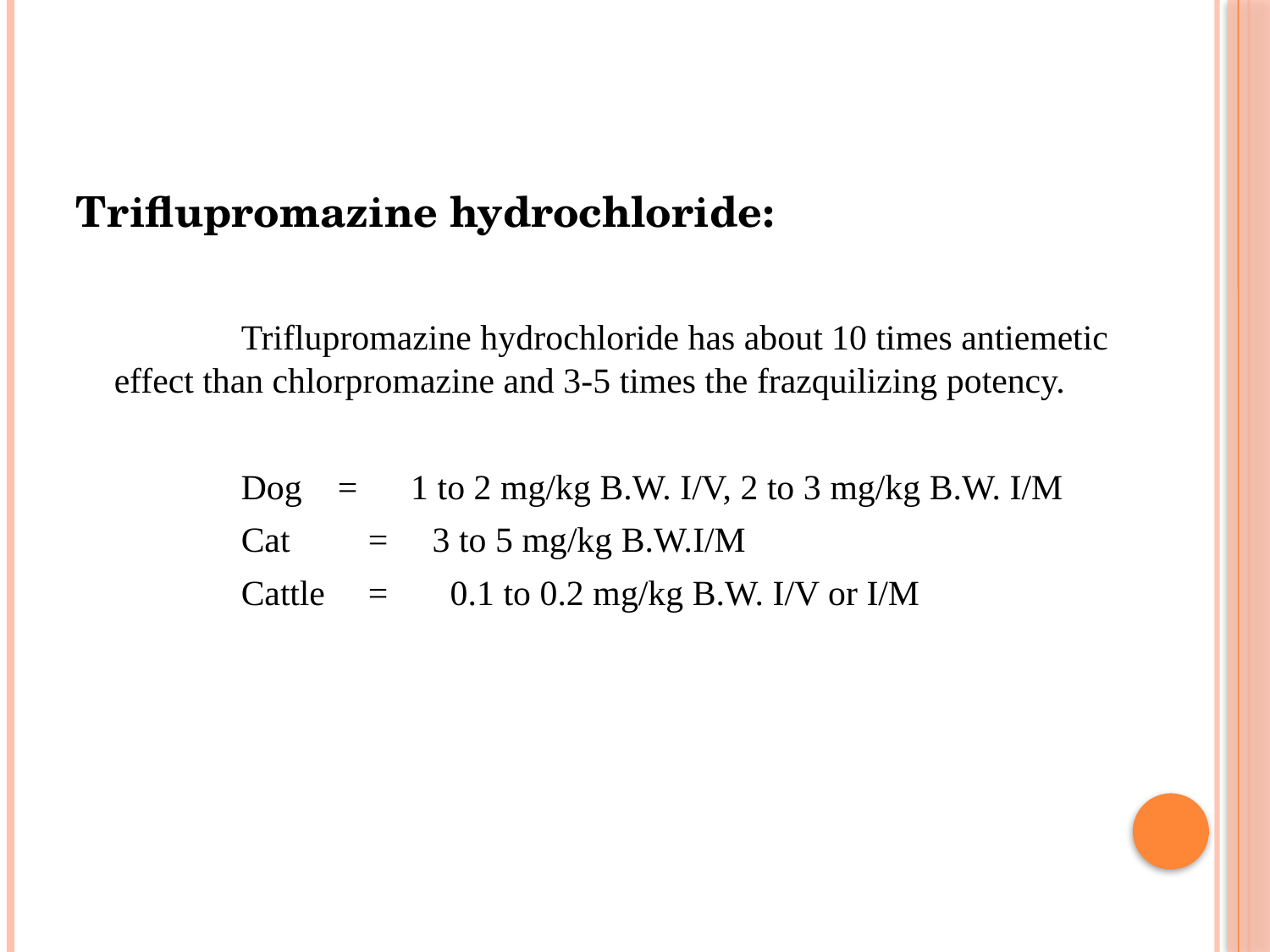

#
Triflupromazine hydrochloride:

		Triflupromazine hydrochloride has about 10 times antiemetic effect than chlorpromazine and 3-5 times the frazquilizing potency.

		Dog    =      1 to 2 mg/kg B.W. I/V, 2 to 3 mg/kg B.W. I/M
		Cat 	=     3 to 5 mg/kg B.W.I/M
		Cattle	=       0.1 to 0.2 mg/kg B.W. I/V or I/M